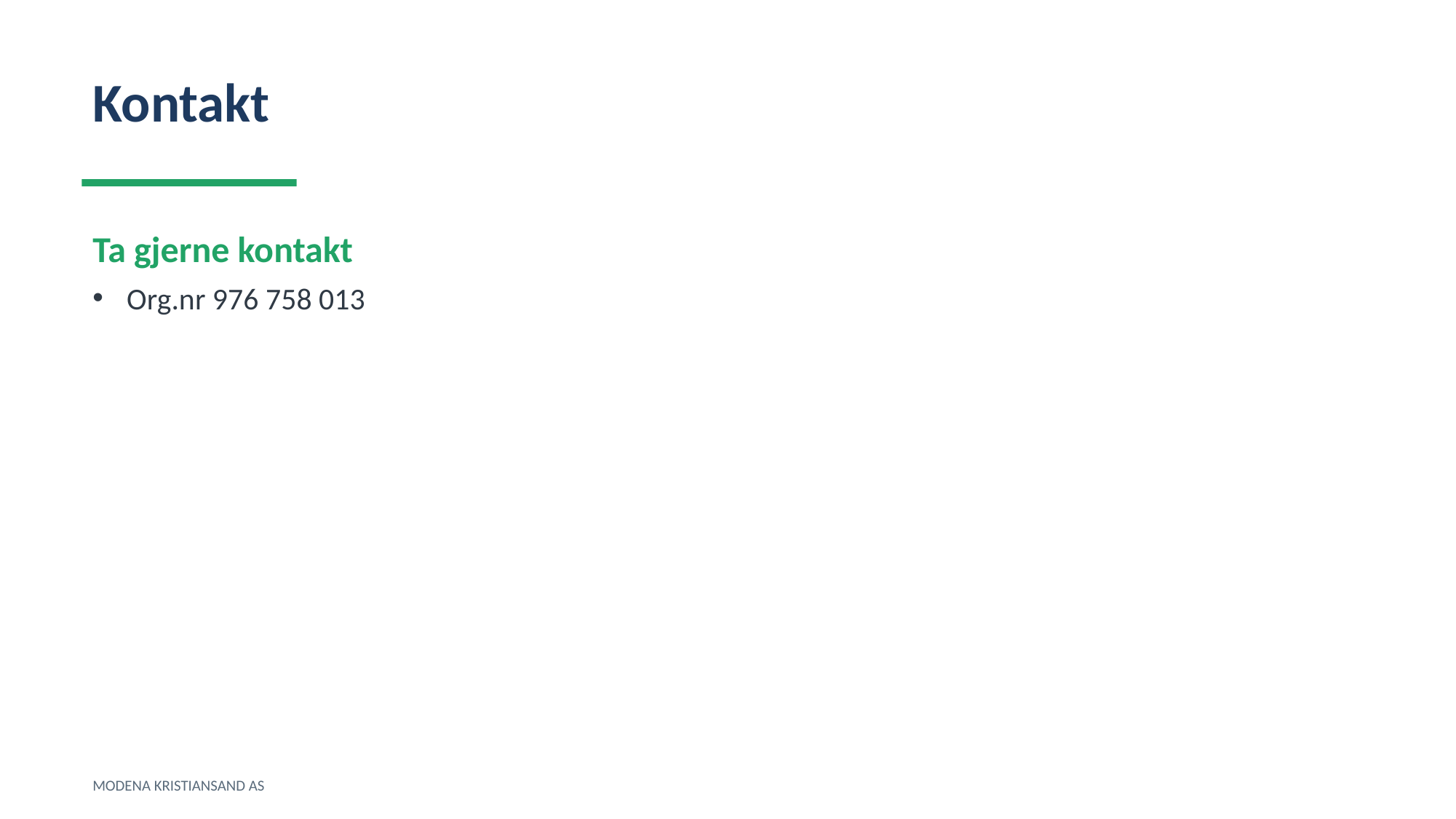

Kontakt

Ta gjerne kontakt
Org.nr 976 758 013
MODENA KRISTIANSAND AS